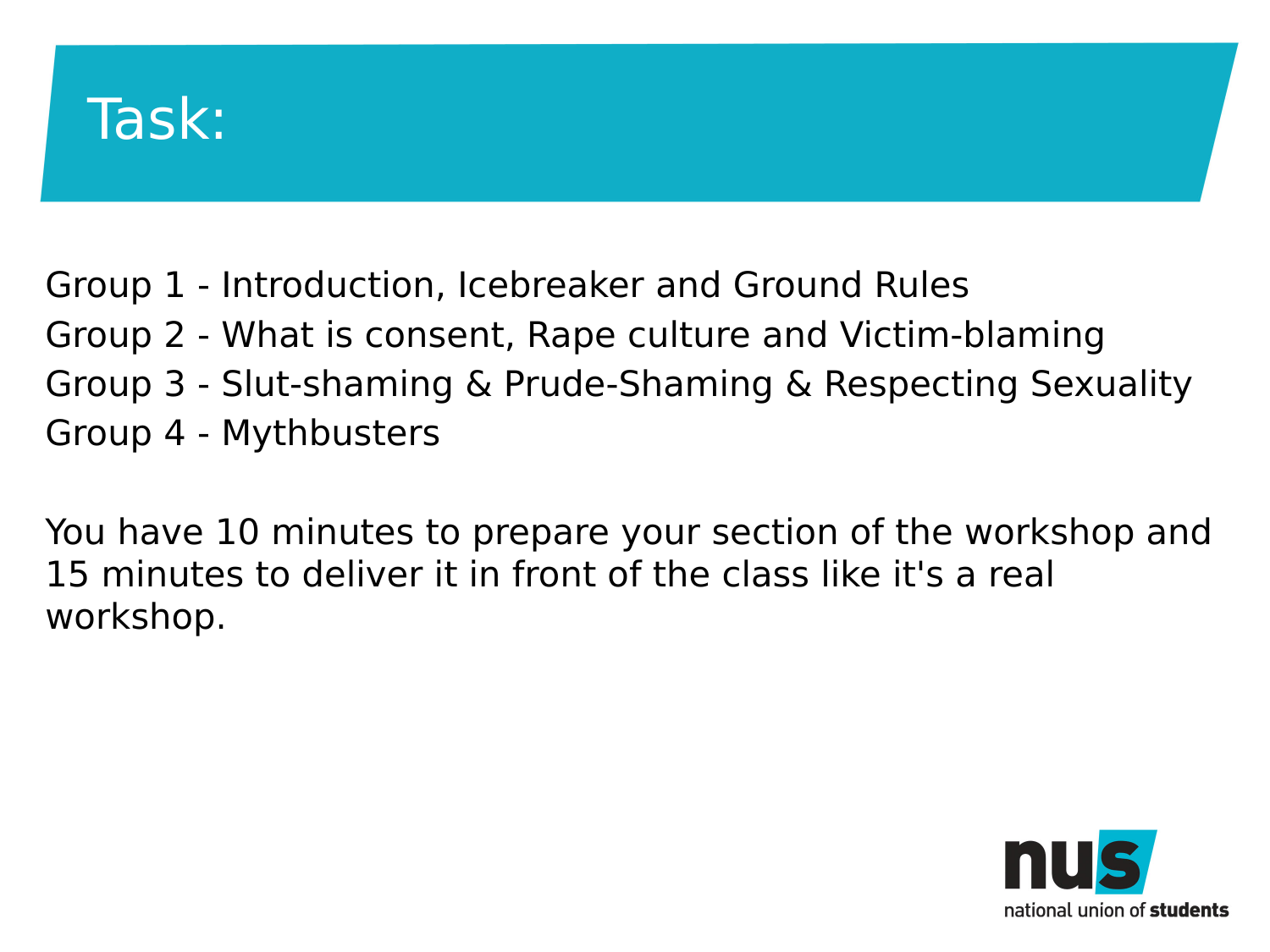

# Task:
Group 1 - Introduction, Icebreaker and Ground Rules
Group 2 - What is consent, Rape culture and Victim-blaming
Group 3 - Slut-shaming & Prude-Shaming & Respecting Sexuality
Group 4 - Mythbusters

You have 10 minutes to prepare your section of the workshop and 15 minutes to deliver it in front of the class like it's a real workshop.